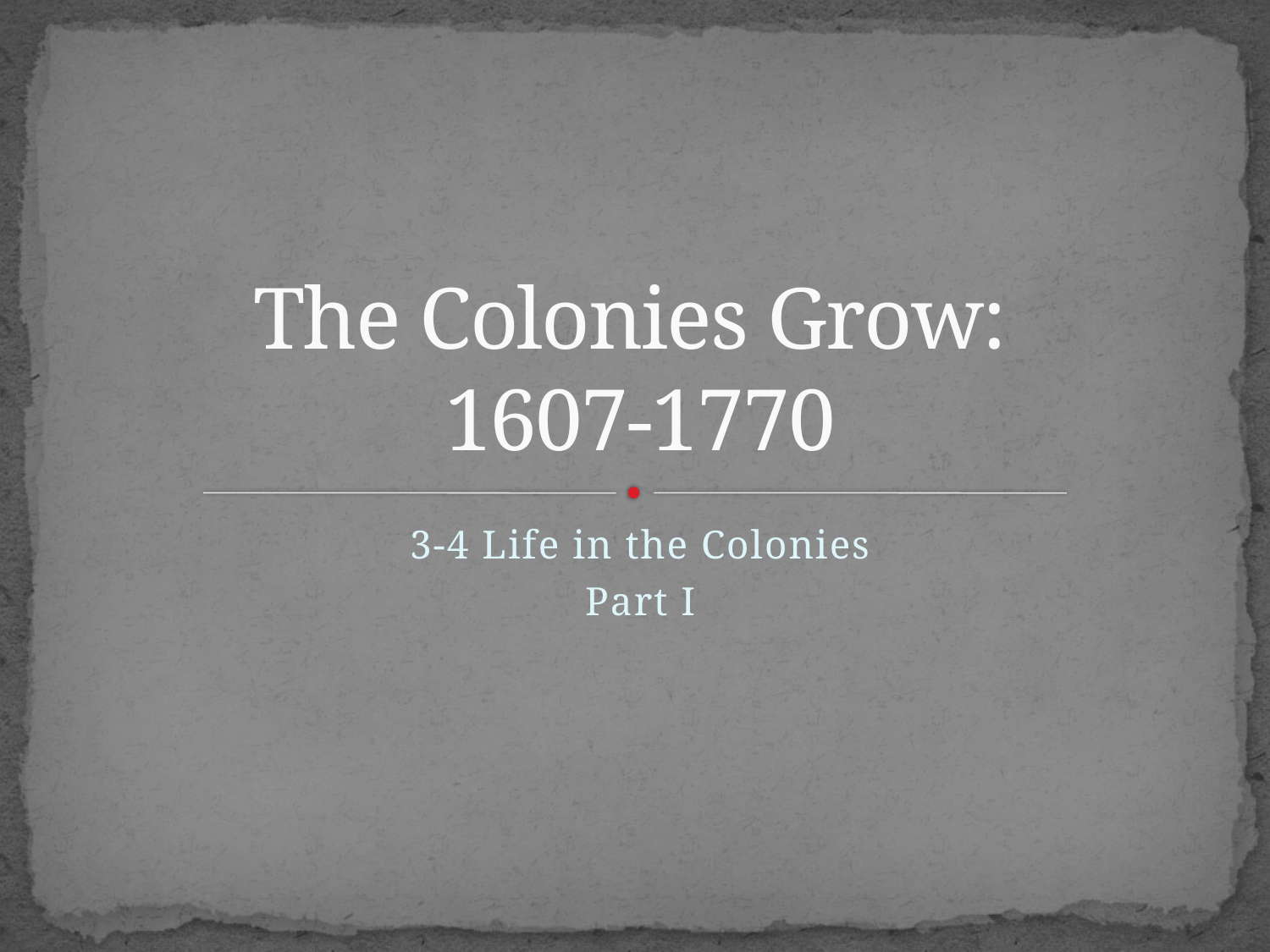

# The Colonies Grow: 1607-1770
3-4 Life in the Colonies
Part I